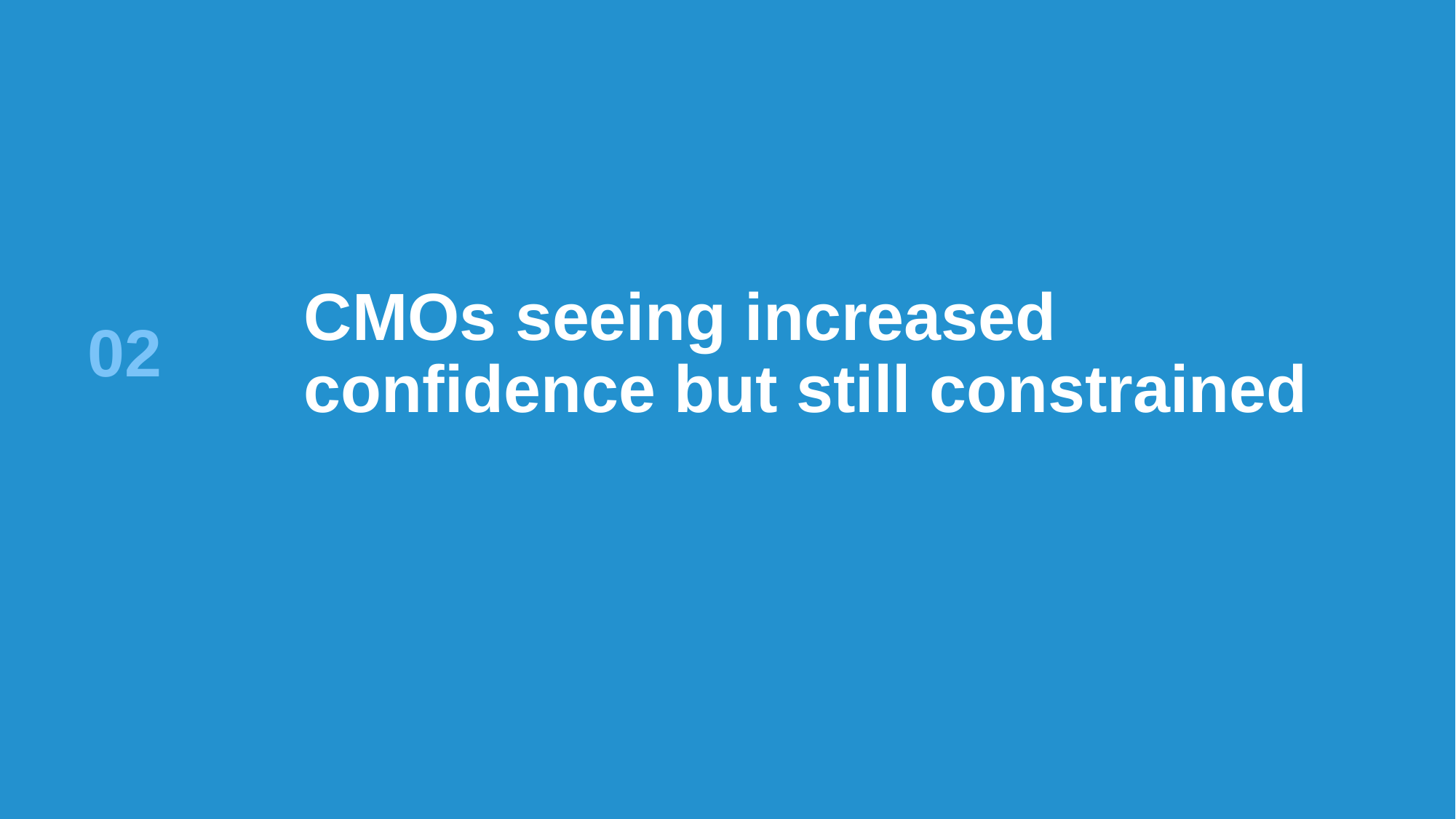

02
CMOs seeing increased confidence but still constrained